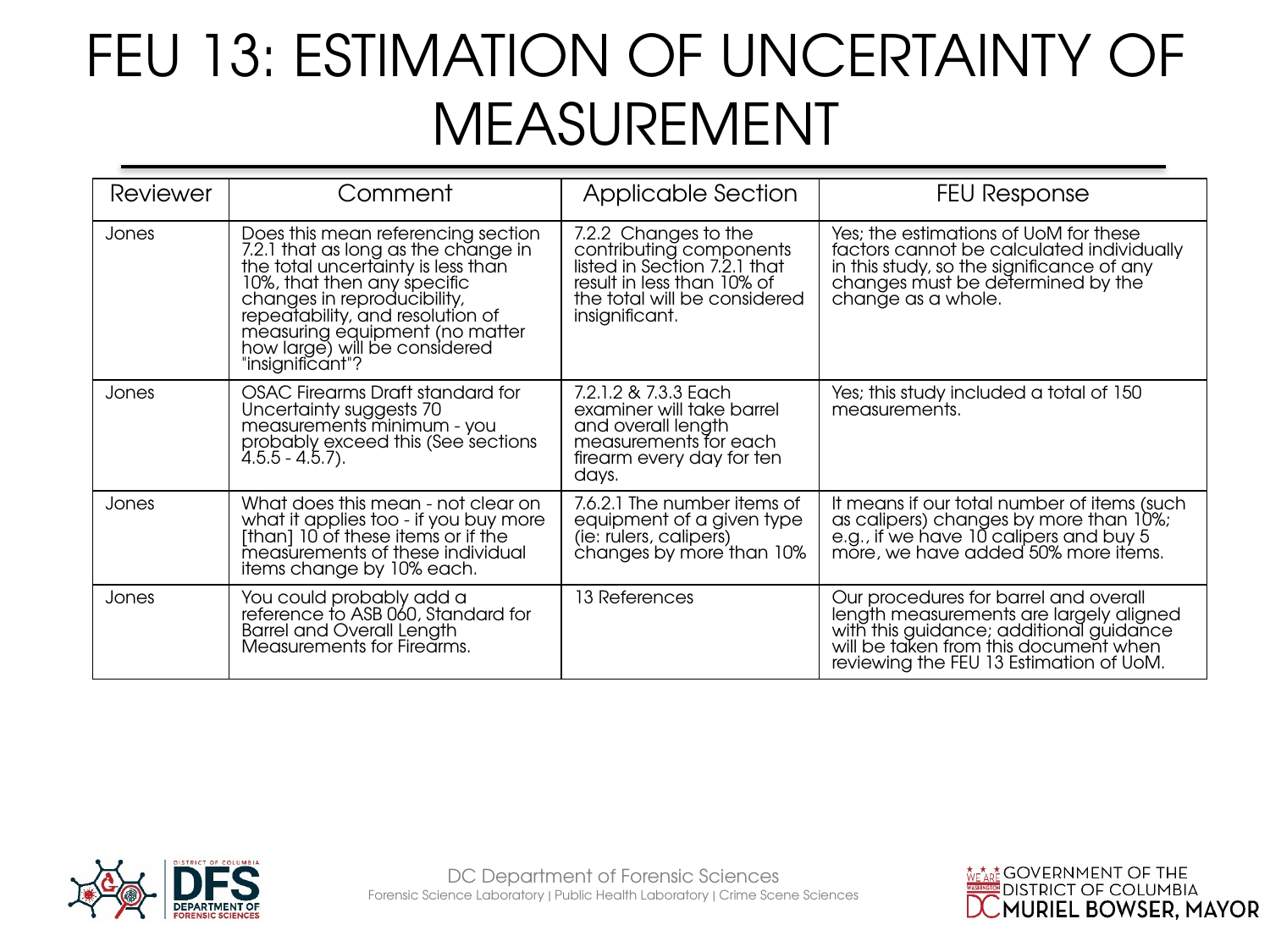

# FEU 13: ESTIMATION OF UNCERTAINTY OF MEASUREMENT
| Reviewer | Comment | Applicable Section | FEU Response |
| --- | --- | --- | --- |
| Jones | Does this mean referencing section 7.2.1 that as long as the change in the total uncertainty is less than 10%, that then any specific changes in reproducibility, repeatability, and resolution of measuring equipment (no matter how large) will be considered "insignificant"? | 7.2.2 Changes to the contributing components listed in Section 7.2.1 that result in less than 10% of the total will be considered insignificant. | Yes; the estimations of UoM for these factors cannot be calculated individually in this study, so the significance of any changes must be determined by the change as a whole. |
| Jones | OSAC Firearms Draft standard for Uncertainty suggests 70 measurements minimum - you probably exceed this (See sections 4.5.5 - 4.5.7). | 7.2.1.2 & 7.3.3 Each examiner will take barrel and overall length measurements for each firearm every day for ten days. | Yes; this study included a total of 150 measurements. |
| Jones | What does this mean - not clear on what it applies too - if you buy more [than] 10 of these items or if the measurements of these individual items change by 10% each. | 7.6.2.1 The number items of equipment of a given type (ie: rulers, calipers) changes by more than 10% | It means if our total number of items (such as calipers) changes by more than 10%; e.g., if we have 10 calipers and buy 5 more, we have added 50% more items. |
| Jones | You could probably add a reference to ASB 060, Standard for Barrel and Overall Length Measurements for Firearms. | 13 References | Our procedures for barrel and overall length measurements are largely aligned with this guidance; additional guidance will be taken from this document when reviewing the FEU 13 Estimation of UoM. |